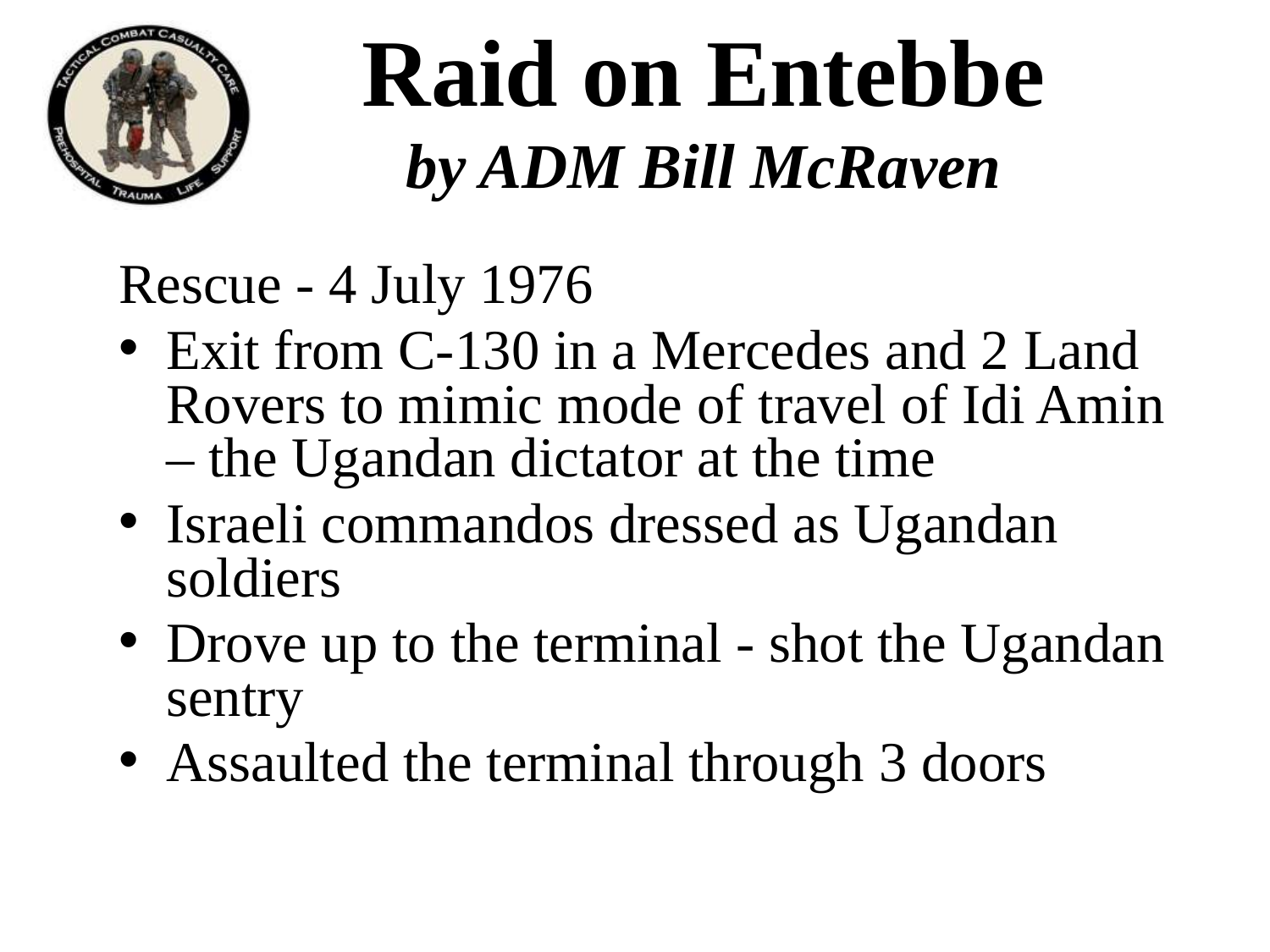

# Raid on Entebbe by ADM Bill McRaven
Rescue - 4 July 1976
Exit from C-130 in a Mercedes and 2 Land Rovers to mimic mode of travel of Idi Amin – the Ugandan dictator at the time
Israeli commandos dressed as Ugandan soldiers
Drove up to the terminal - shot the Ugandan sentry
Assaulted the terminal through 3 doors